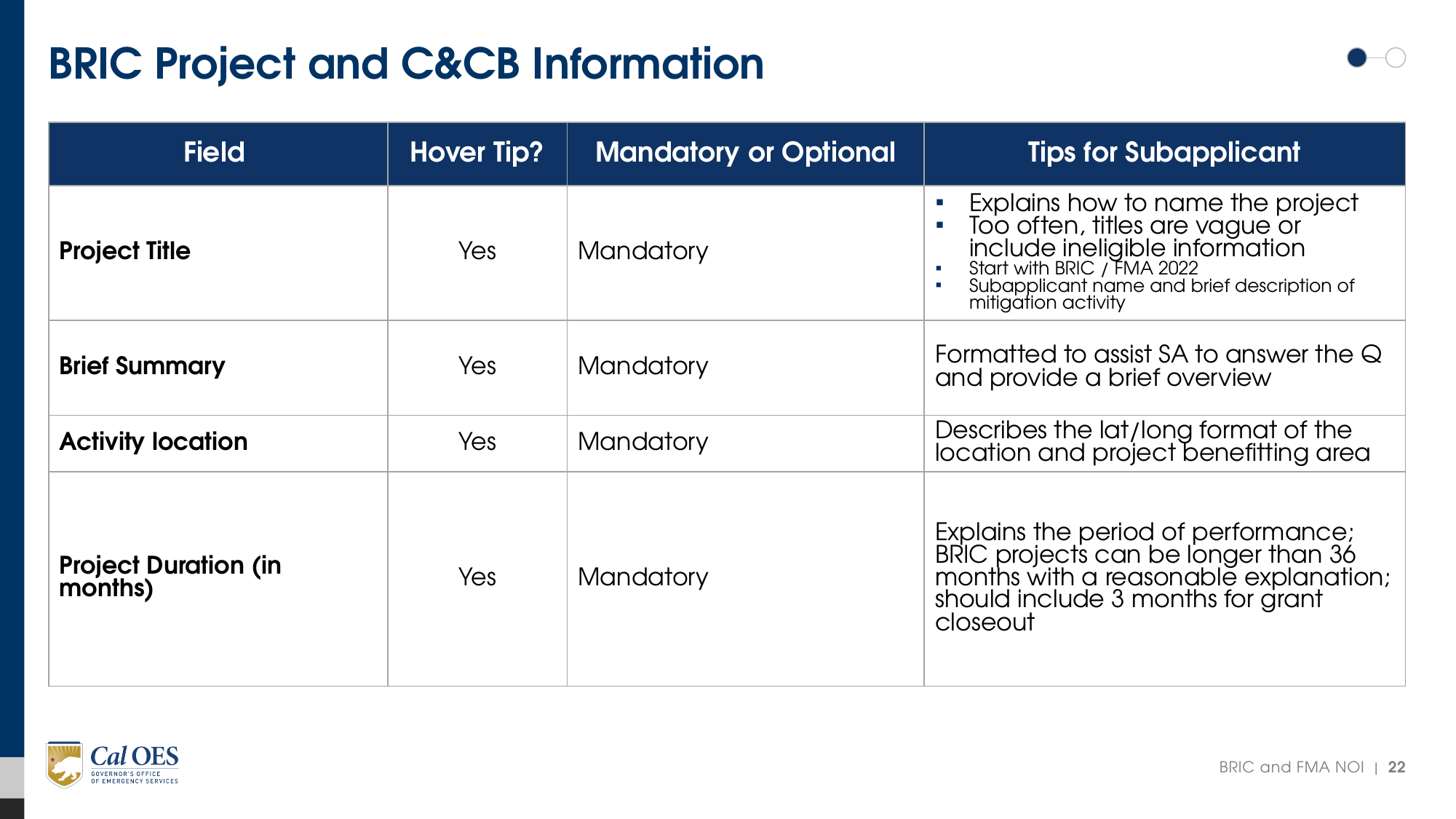

# BRIC Project and C&CB Information

| Field | Hover Tip? | Mandatory or Optional | Tips for Subapplicant |
| --- | --- | --- | --- |
| Project Title | Yes | Mandatory | Explains how to name the project Too often, titles are vague or include ineligible information Start with BRIC / FMA 2022 Subapplicant name and brief description of mitigation activity |
| Brief Summary | Yes | Mandatory | Formatted to assist SA to answer the Q and provide a brief overview |
| Activity location | Yes | Mandatory | Describes the lat/long format of the location and project benefitting area |
| Project Duration (in months) | Yes | Mandatory | Explains the period of performance; BRIC projects can be longer than 36 months with a reasonable explanation; should include 3 months for grant closeout |
BRIC and FMA NOI  |  22